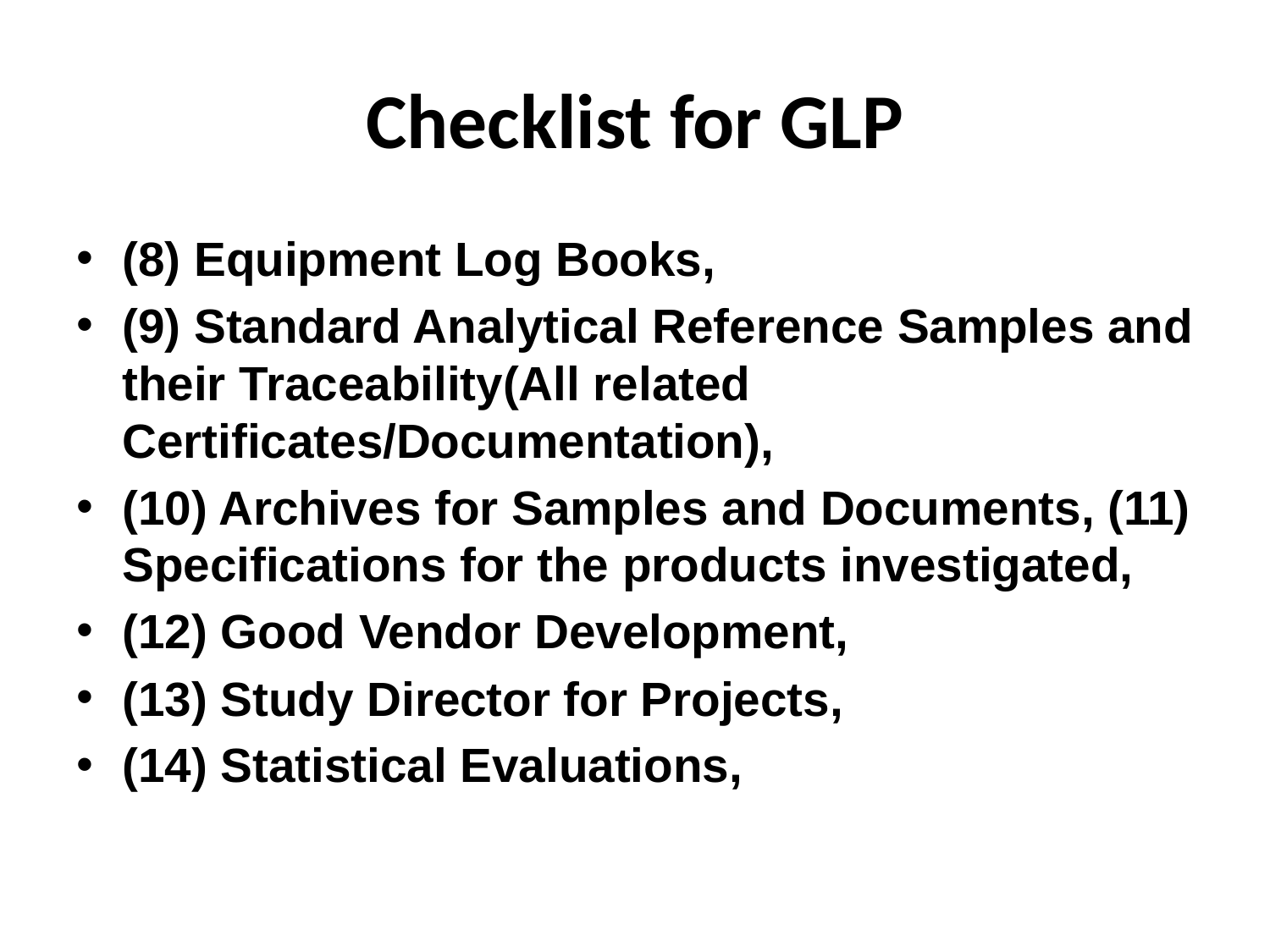

# Checklist for GLP
(8) Equipment Log Books,
(9) Standard Analytical Reference Samples and their Traceability(All related Certificates/Documentation),
(10) Archives for Samples and Documents, (11) Specifications for the products investigated,
(12) Good Vendor Development,
(13) Study Director for Projects,
(14) Statistical Evaluations,